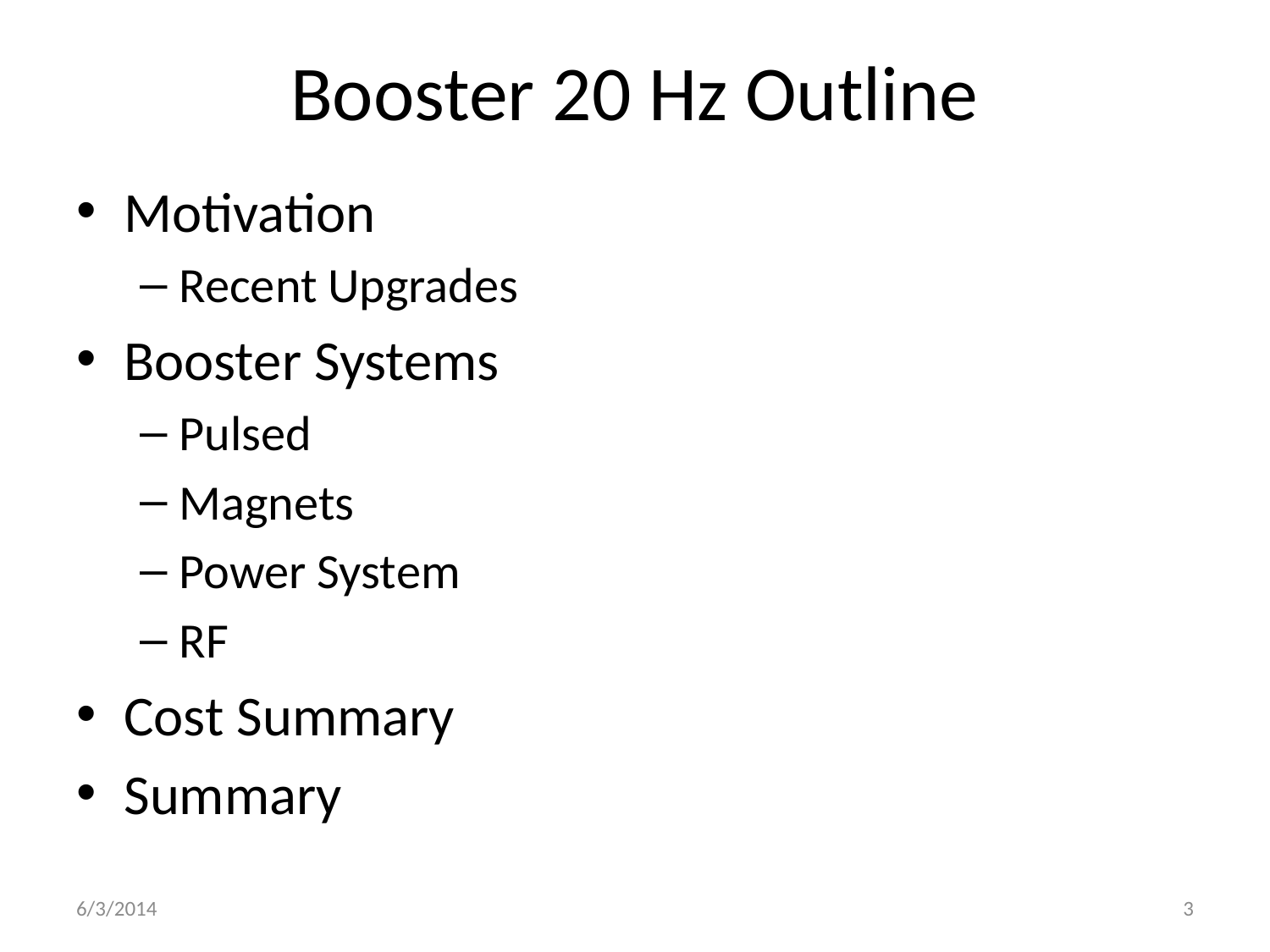

# Booster 20 Hz Outline
Motivation
Recent Upgrades
Booster Systems
Pulsed
Magnets
Power System
RF
Cost Summary
Summary

6/3/2014
3